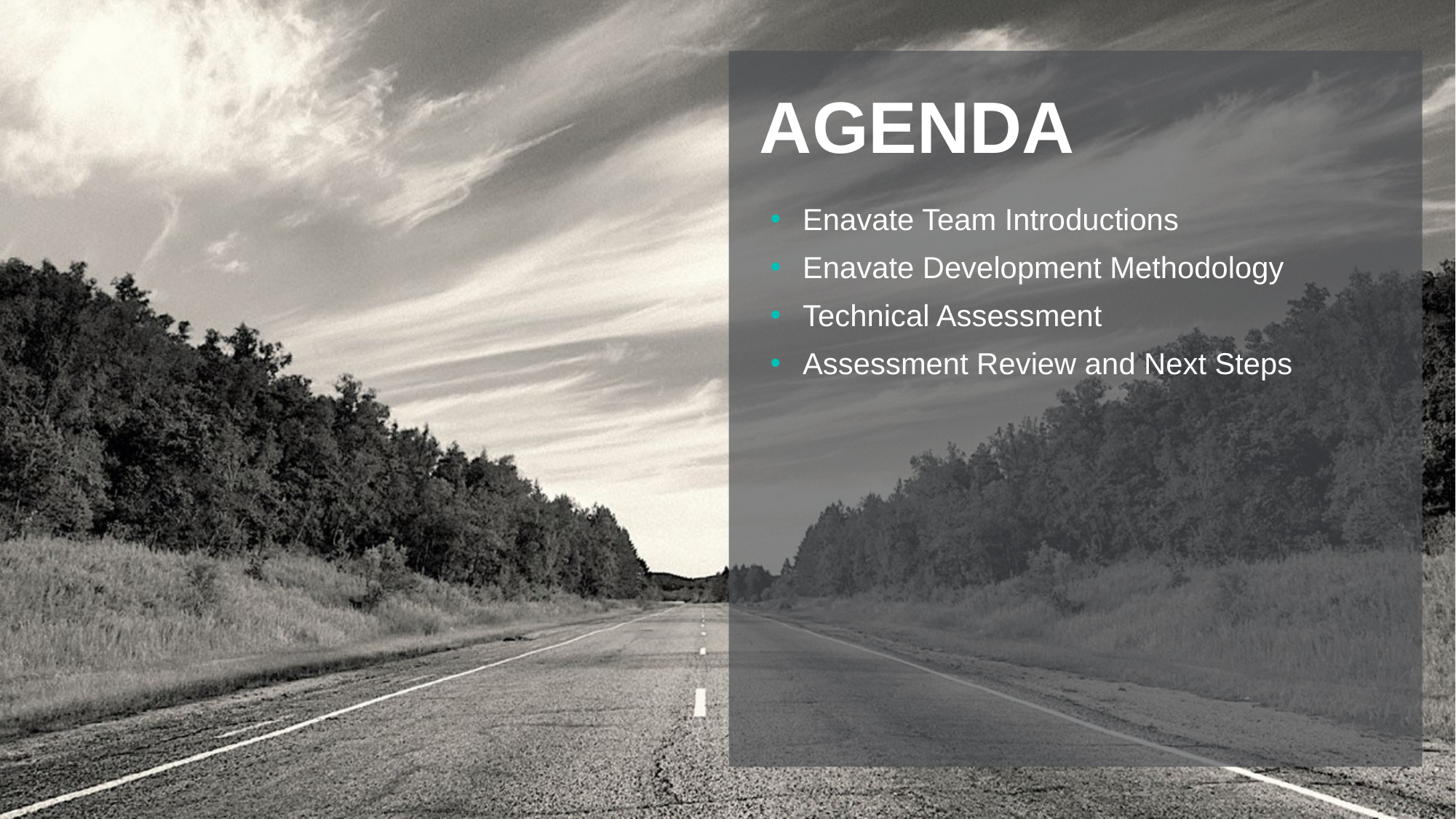

Enavate Team Introductions
Enavate Development Methodology
Technical Assessment
Assessment Review and Next Steps
2